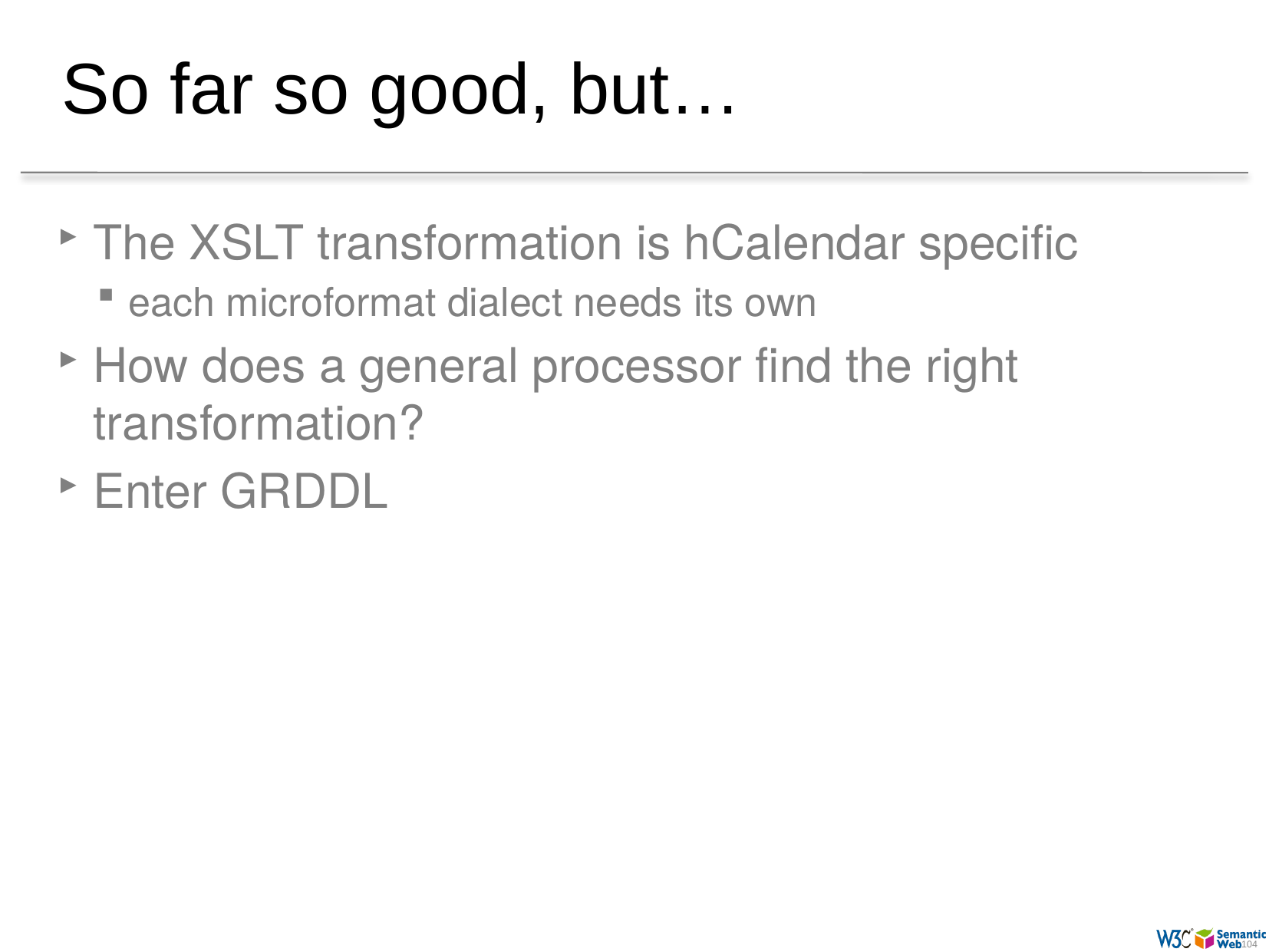

# So far so good, but…
The XSLT transformation is hCalendar specific
each microformat dialect needs its own
How does a general processor find the right transformation?
Enter GRDDL